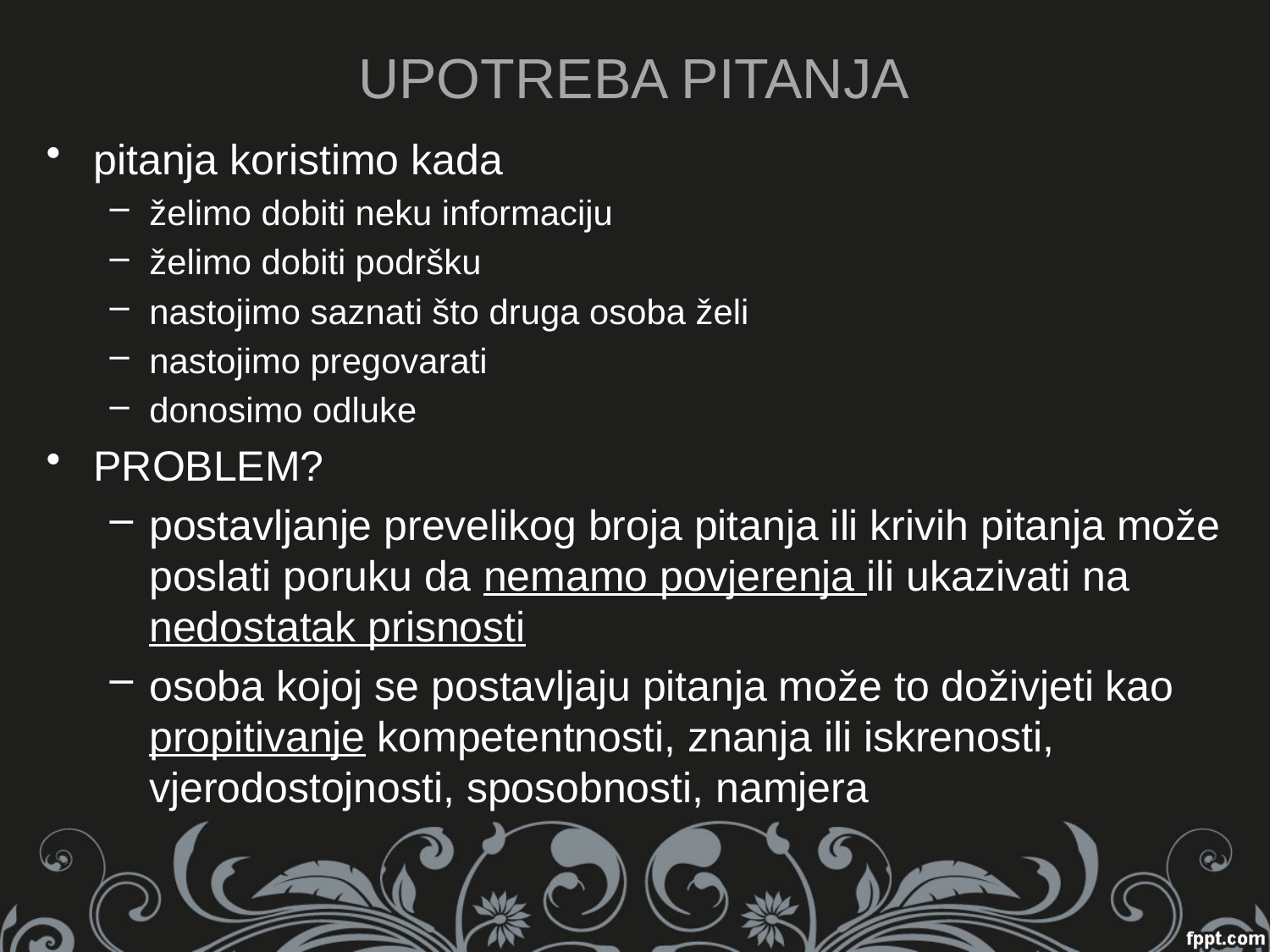

# UPOTREBA PITANJA
pitanja koristimo kada
želimo dobiti neku informaciju
želimo dobiti podršku
nastojimo saznati što druga osoba želi
nastojimo pregovarati
donosimo odluke
PROBLEM?
postavljanje prevelikog broja pitanja ili krivih pitanja može poslati poruku da nemamo povjerenja ili ukazivati na nedostatak prisnosti
osoba kojoj se postavljaju pitanja može to doživjeti kao propitivanje kompetentnosti, znanja ili iskrenosti, vjerodostojnosti, sposobnosti, namjera